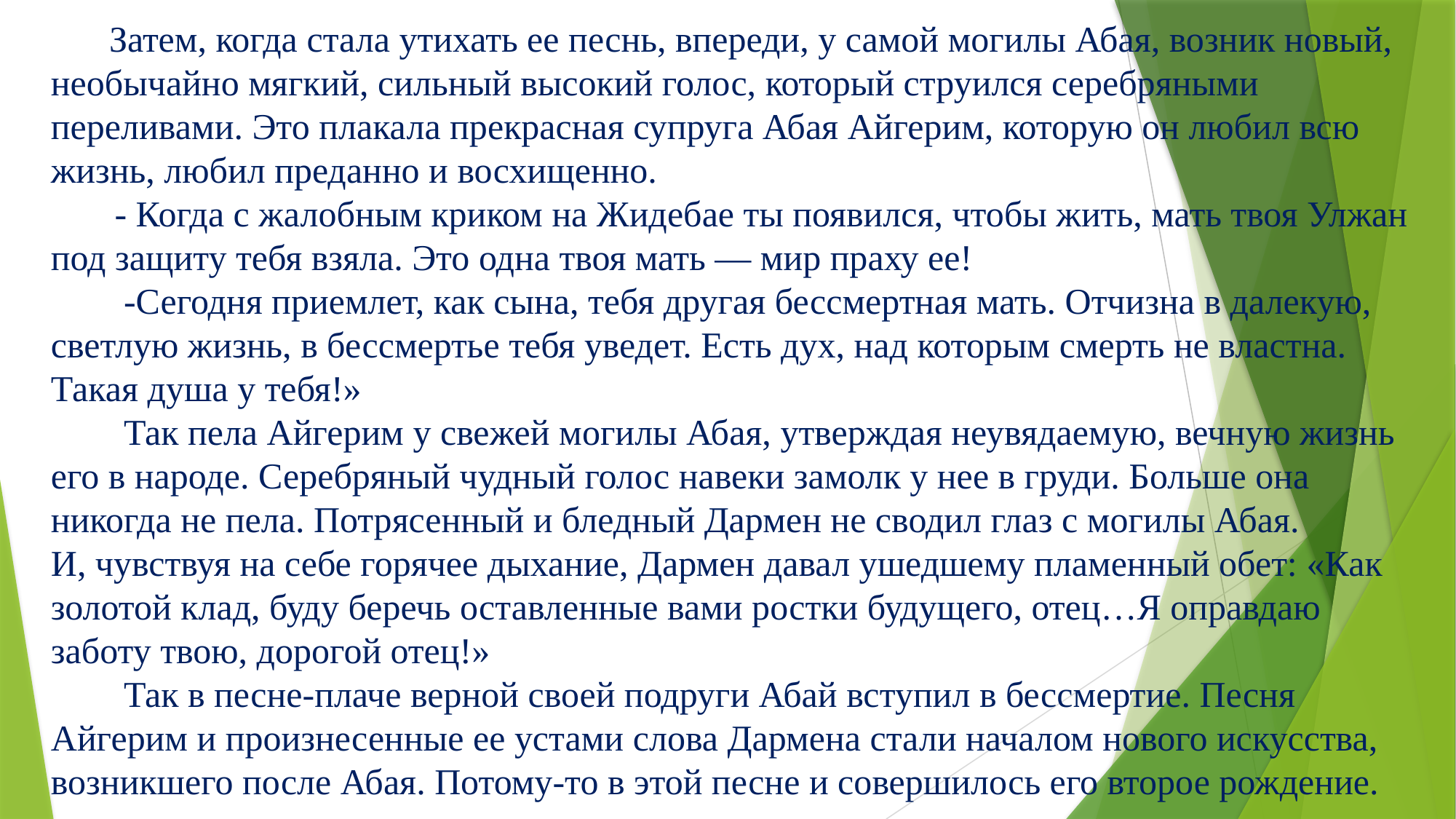

Затем, когда стала утихать ее песнь, впереди, у самой могилы Абая, возник новый, необычайно мягкий, сильный высокий голос, который струился серебряными переливами. Это плакала прекрасная супруга Абая Айгерим, которую он любил всю жизнь, любил преданно и восхищенно.
       - Когда с жалобным криком на Жидебае ты появился, чтобы жить, мать твоя Улжан под защиту тебя взяла. Это одна твоя мать — мир праху ее!
        -Сегодня приемлет, как сына, тебя другая бессмертная мать. Отчизна в далекую, светлую жизнь, в бессмертье тебя уведет. Есть дух, над которым смерть не властна. Такая душа у тебя!»
        Так пела Айгерим у свежей могилы Абая, утверждая неувядаемую, вечную жизнь его в народе. Серебряный чудный голос навеки замолк у нее в груди. Больше она никогда не пела. Потрясенный и бледный Дармен не сводил глаз с могилы Абая.
И, чувствуя на себе горячее дыхание, Дармен давал ушедшему пламенный обет: «Как золотой клад, буду беречь оставленные вами ростки будущего, отец…Я оправдаю заботу твою, дорогой отец!»
        Так в песне-плаче верной своей подруги Абай вступил в бессмертие. Песня Айгерим и произнесенные ее устами слова Дармена стали началом нового искусства, возникшего после Абая. Потому-то в этой песне и совершилось его второе рождение.